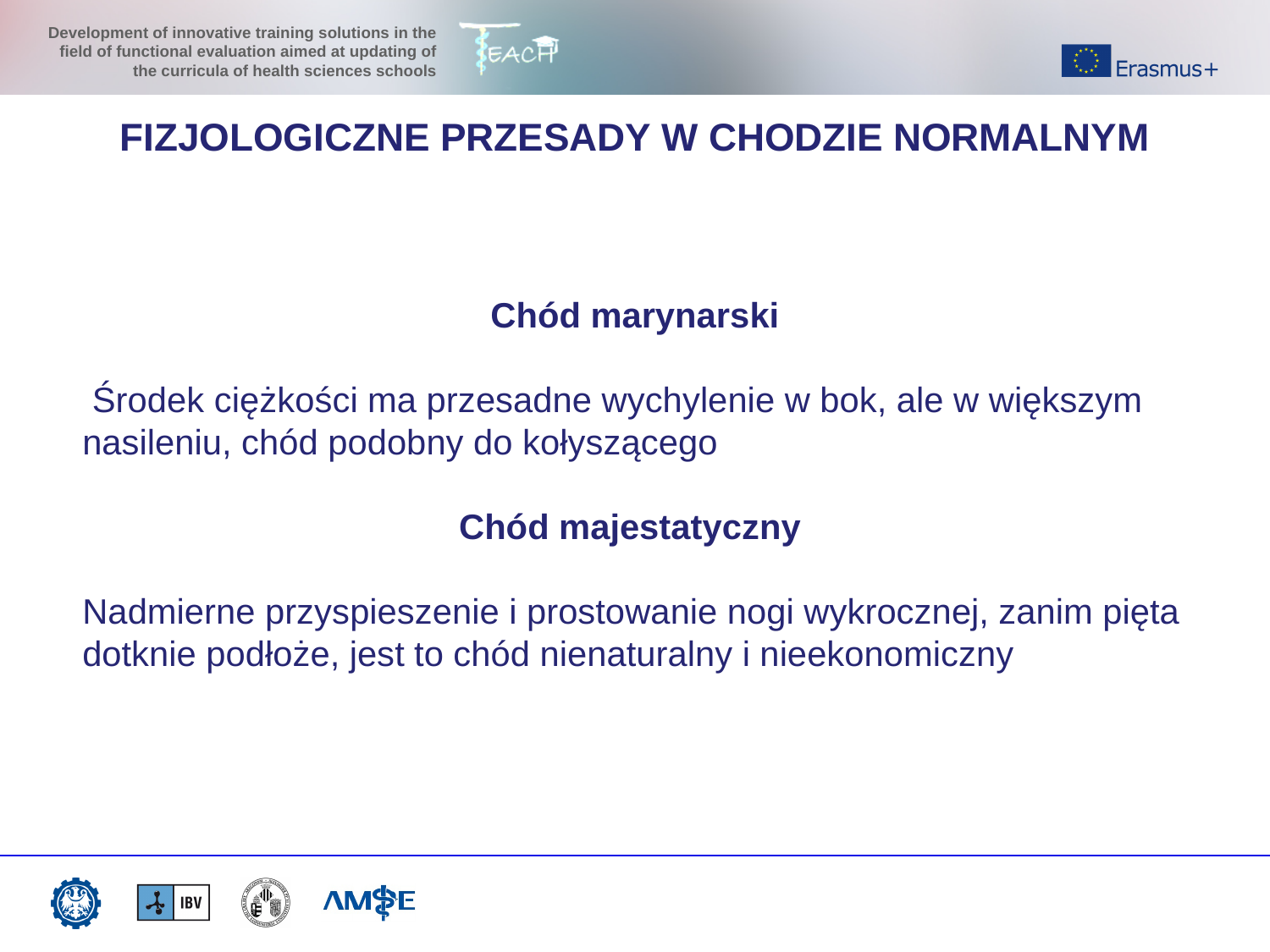

FIZJOLOGICZNE PRZESADY W CHODZIE NORMALNYM
Chód marynarski

 Środek ciężkości ma przesadne wychylenie w bok, ale w większym nasileniu, chód podobny do kołyszącego

Chód majestatyczny

Nadmierne przyspieszenie i prostowanie nogi wykrocznej, zanim pięta dotknie podłoże, jest to chód nienaturalny i nieekonomiczny